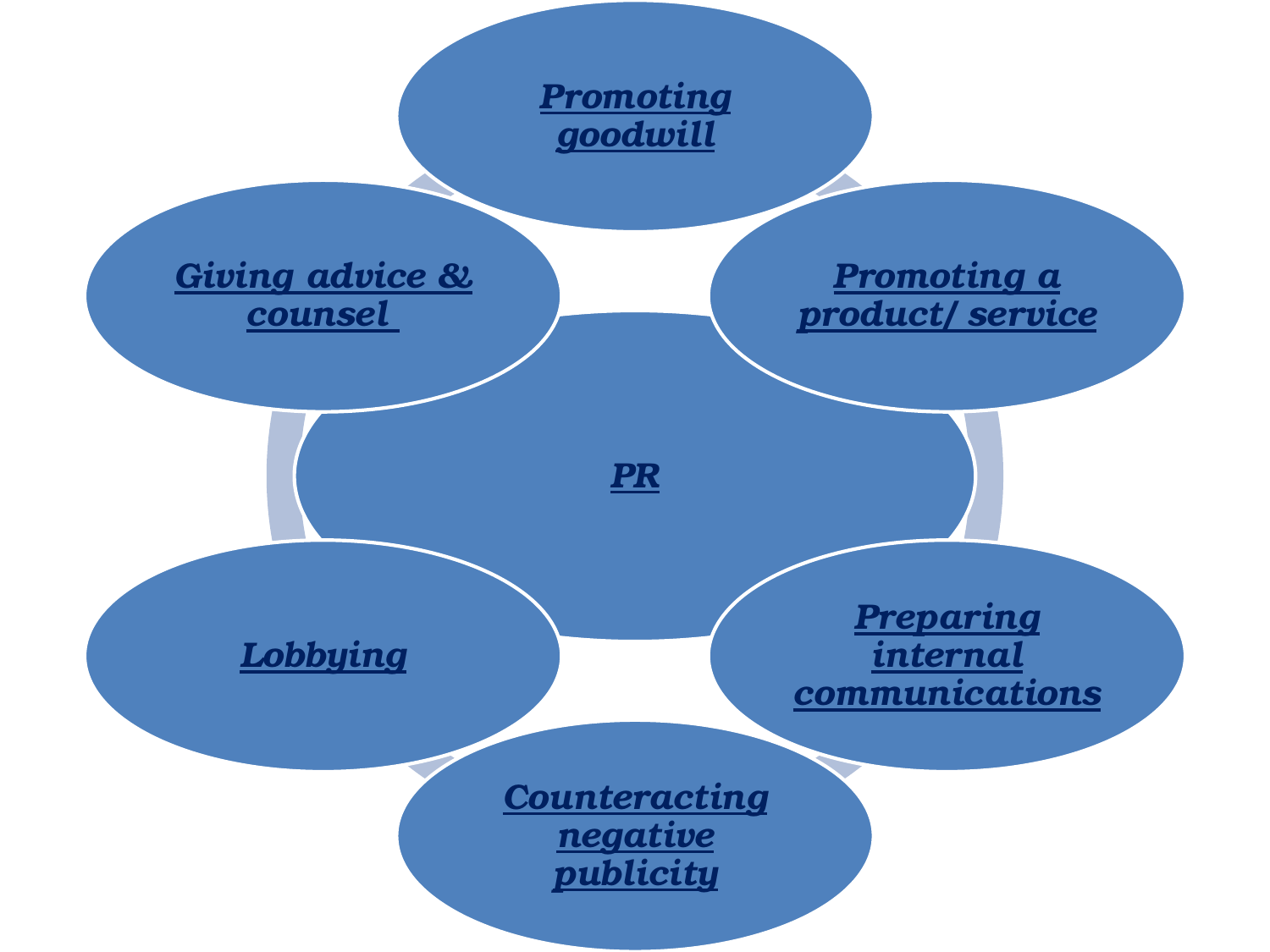

PR
Promoting goodwill
Promoting a product/ service
Preparing internal communications
Counteracting negative publicity
Lobbying
Giving advice & counsel